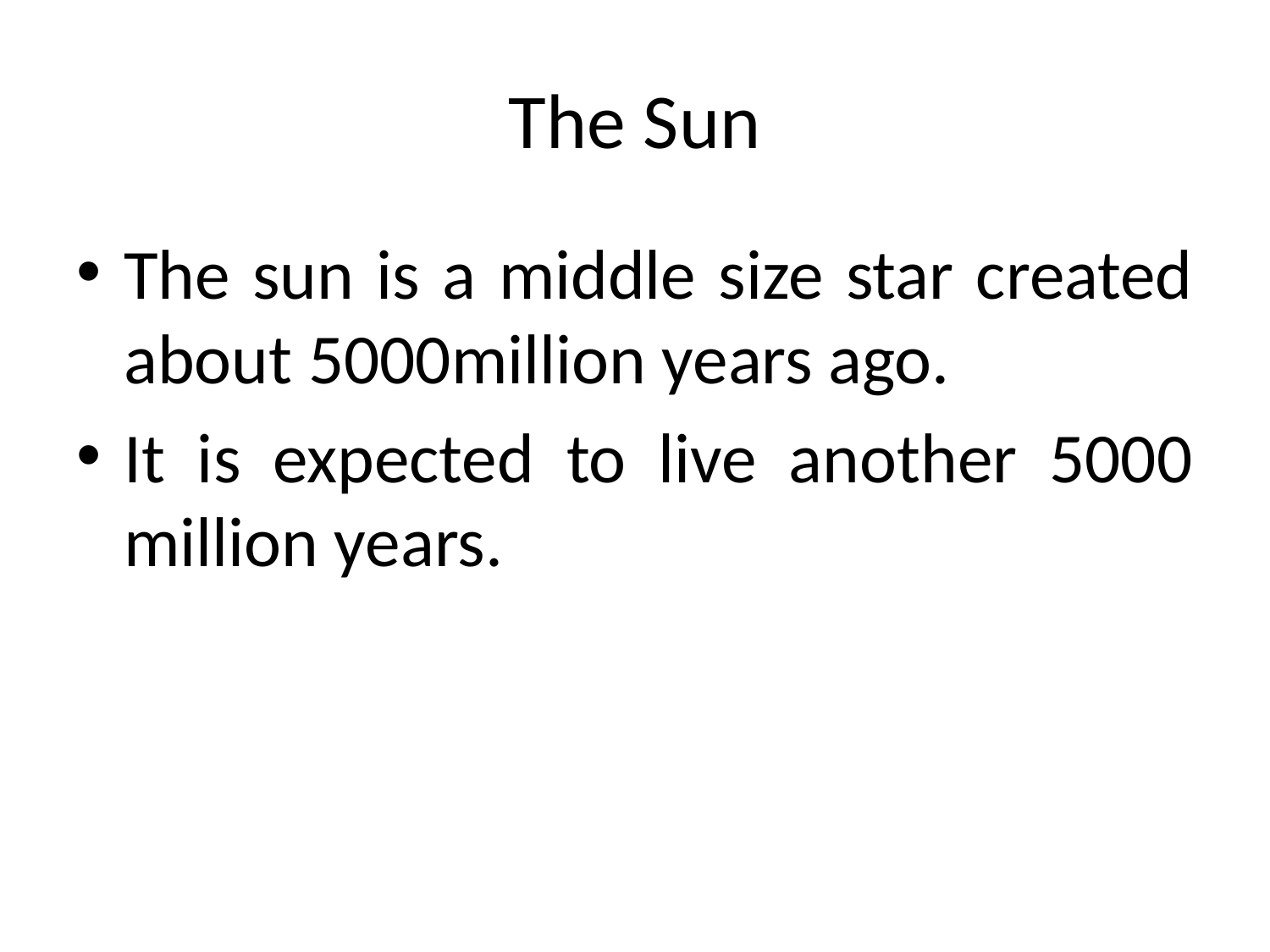

# The Sun
The sun is a middle size star created about 5000million years ago.
It is expected to live another 5000 million years.